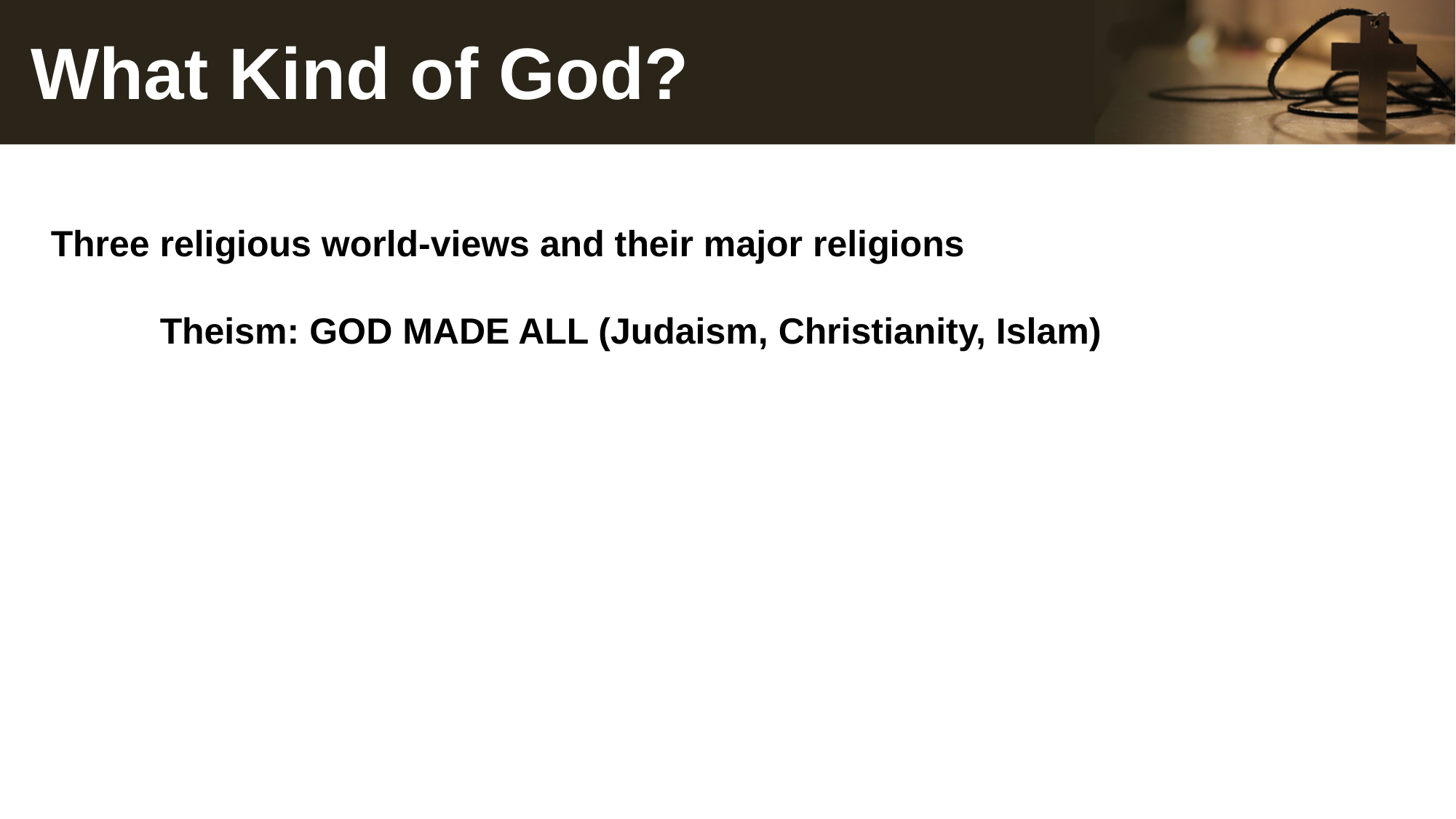

# What Kind of God?
Three religious world-views and their major religions

	Theism: GOD MADE ALL (Judaism, Christianity, Islam)